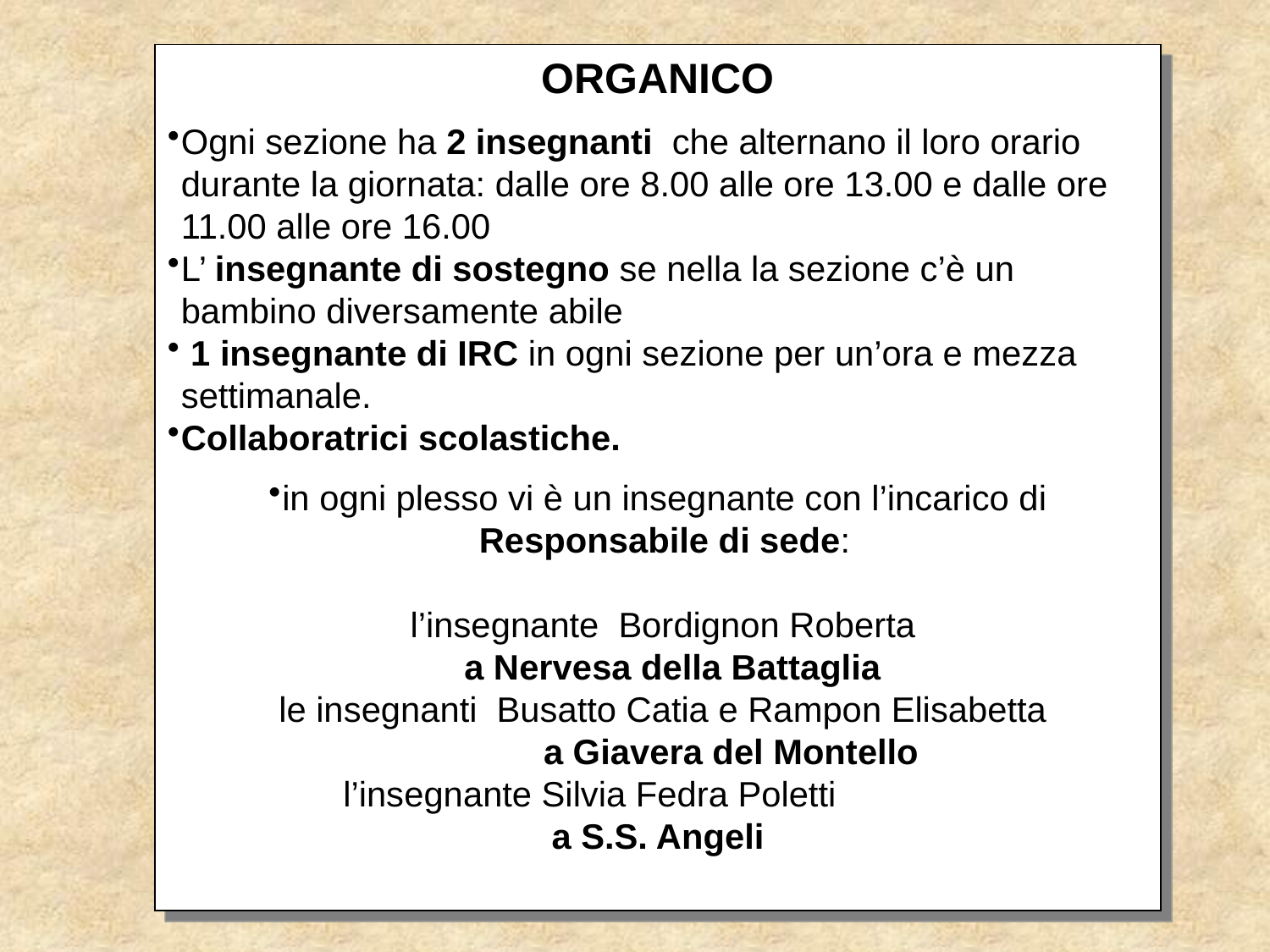

ORGANICO
Ogni sezione ha 2 insegnanti  che alternano il loro orario durante la giornata: dalle ore 8.00 alle ore 13.00 e dalle ore 11.00 alle ore 16.00
L’ insegnante di sostegno se nella la sezione c’è un bambino diversamente abile
 1 insegnante di IRC in ogni sezione per un’ora e mezza settimanale.
Collaboratrici scolastiche.
in ogni plesso vi è un insegnante con l’incarico di Responsabile di sede:

 l’insegnante  Bordignon Roberta
   a Nervesa della Battaglia
 le insegnanti  Busatto Catia e Rampon Elisabetta
               a Giavera del Montello
 l’insegnante Silvia Fedra Poletti
a S.S. Angeli